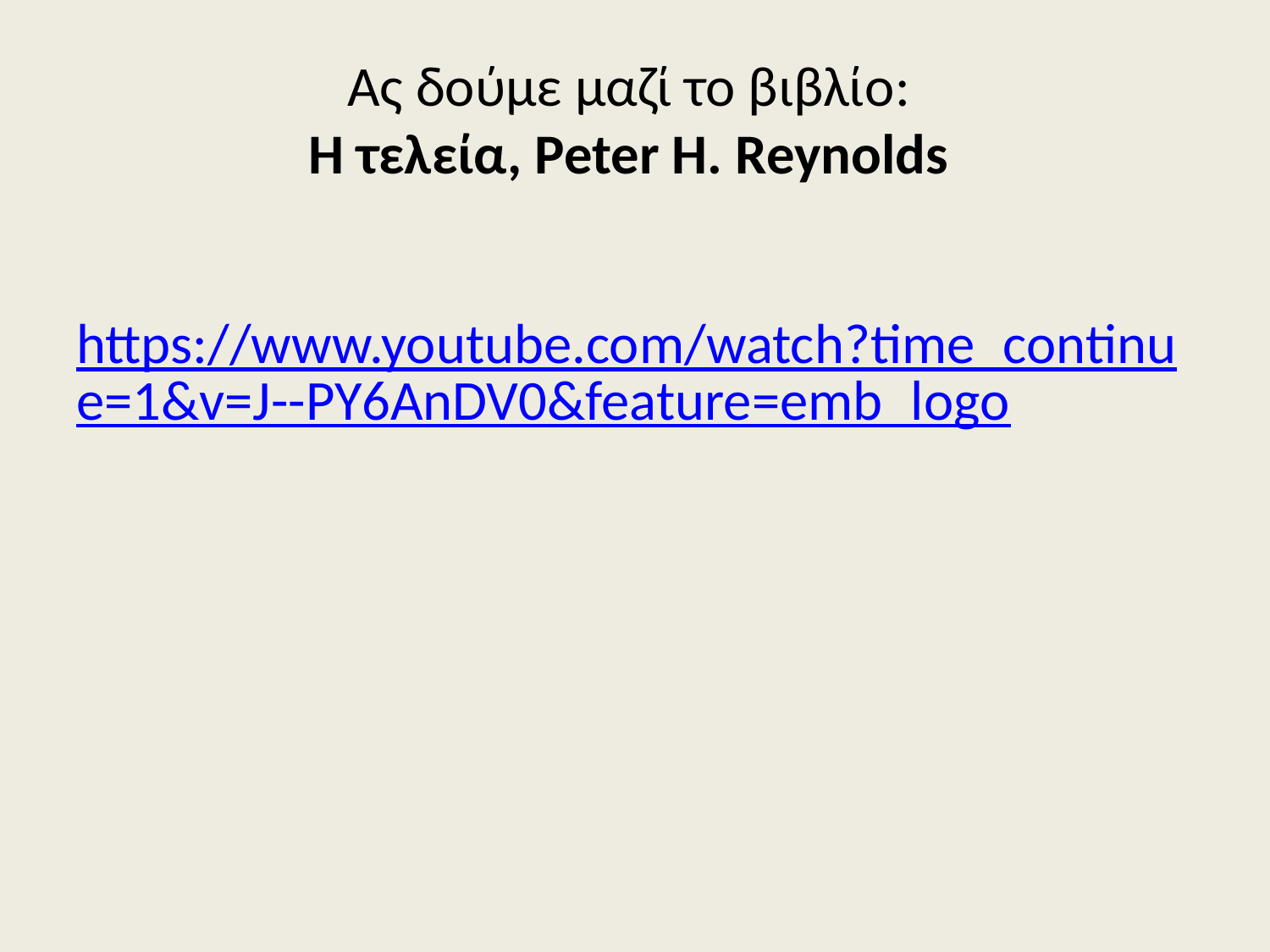

# Ας δούμε μαζί το βιβλίο: Η τελεία, Peter H. Reynolds

https://www.youtube.com/watch?time_continue=1&v=J--PY6AnDV0&feature=emb_logo